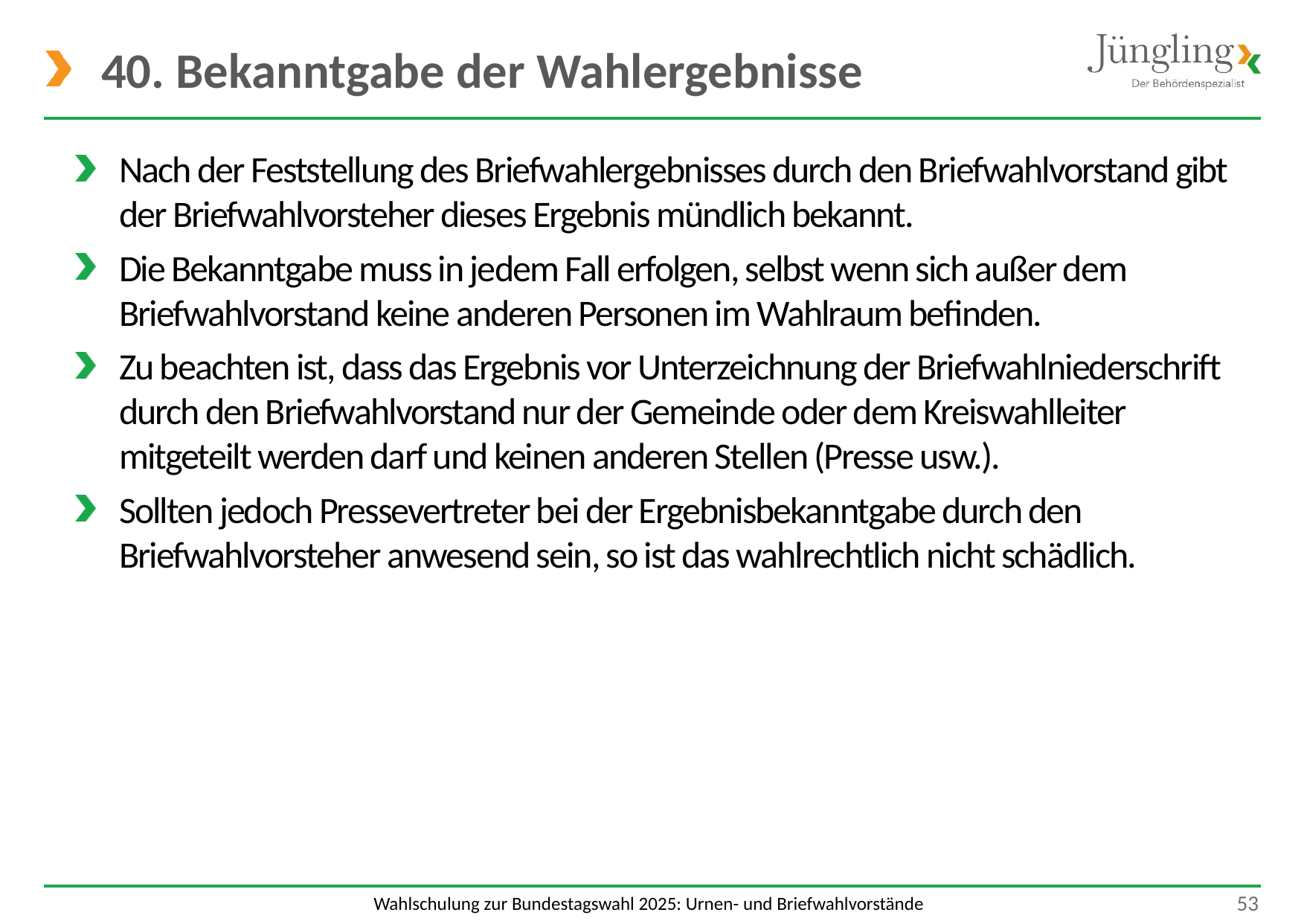

# 40. Bekanntgabe der Wahlergebnisse
Nach der Feststellung des Briefwahlergebnisses durch den Briefwahlvorstand gibt der Briefwahlvorsteher dieses Ergebnis mündlich bekannt.
Die Bekanntgabe muss in jedem Fall erfolgen, selbst wenn sich außer dem Briefwahlvorstand keine anderen Personen im Wahlraum befinden.
Zu beachten ist, dass das Ergebnis vor Unterzeichnung der Briefwahlniederschrift durch den Briefwahlvorstand nur der Gemeinde oder dem Kreiswahlleiter mitgeteilt werden darf und keinen anderen Stellen (Presse usw.).
Sollten jedoch Pressevertreter bei der Ergebnisbekanntgabe durch den Briefwahlvorsteher anwesend sein, so ist das wahlrechtlich nicht schädlich.
     53